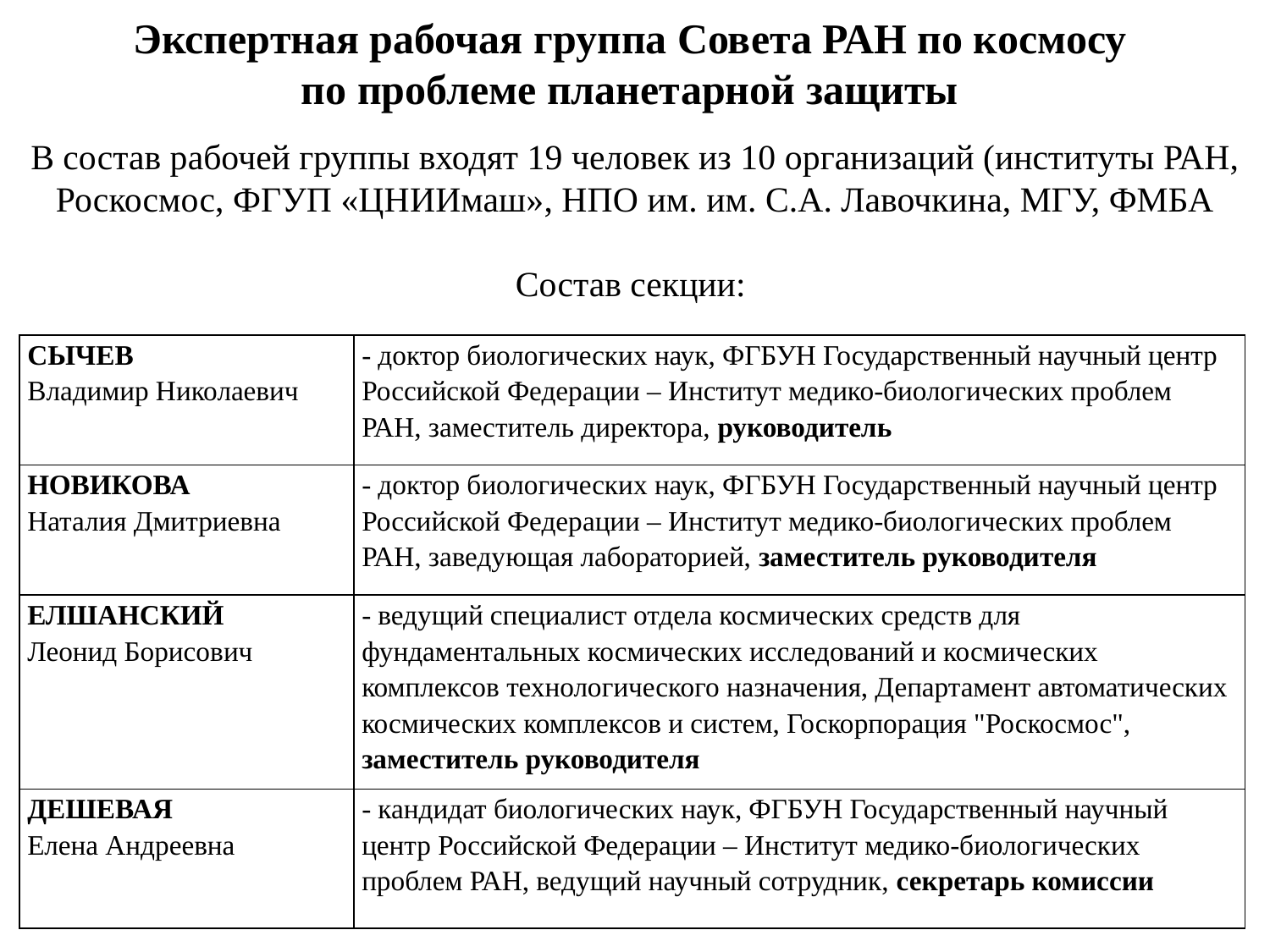

Экспертная рабочая группа Совета РАН по космосу
по проблеме планетарной защиты
В состав рабочей группы входят 19 человек из 10 организаций (институты РАН, Роскосмос, ФГУП «ЦНИИмаш», НПО им. им. С.А. Лавочкина, МГУ, ФМБА

Состав секции:
| СЫЧЕВ Владимир Николаевич | - доктор биологических наук, ФГБУН Государственный научный центр Российской Федерации – Институт медико-биологических проблем РАН, заместитель директора, руководитель |
| --- | --- |
| НОВИКОВА Наталия Дмитриевна | - доктор биологических наук, ФГБУН Государственный научный центр Российской Федерации – Институт медико-биологических проблем РАН, заведующая лабораторией, заместитель руководителя |
| ЕЛШАНСКИЙ Леонид Борисович | - ведущий специалист отдела космических средств для фундаментальных космических исследований и космических комплексов технологического назначения, Департамент автоматических космических комплексов и систем, Госкорпорация "Роскосмос", заместитель руководителя |
| ДЕШЕВАЯ Елена Андреевна | - кандидат биологических наук, ФГБУН Государственный научный центр Российской Федерации – Институт медико-биологических проблем РАН, ведущий научный сотрудник, секретарь комиссии |